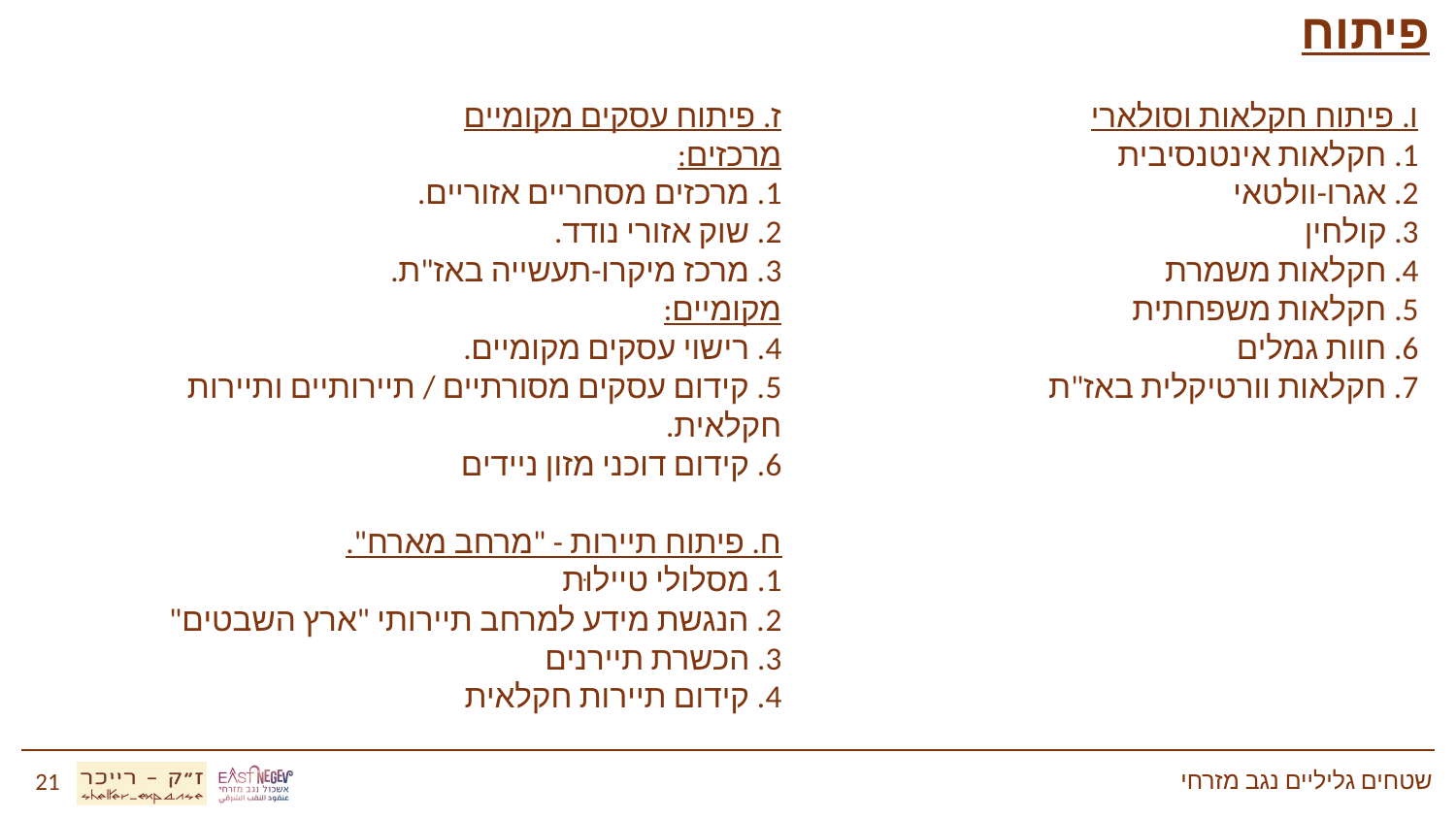

פיתוח
ז. פיתוח עסקים מקומיים
מרכזים:
1. מרכזים מסחריים אזוריים.
2. שוק אזורי נודד.
3. מרכז מיקרו-תעשייה באז"ת.
מקומיים:
4. רישוי עסקים מקומיים.
5. קידום עסקים מסורתיים / תיירותיים ותיירות חקלאית.
6. קידום דוכני מזון ניידים

ח. פיתוח תיירות - "מרחב מארח".
1. מסלולי טיילוּת
2. הנגשת מידע למרחב תיירותי "ארץ השבטים"
3. הכשרת תיירנים
4. קידום תיירות חקלאית
ו. פיתוח חקלאות וסולארי
1. חקלאות אינטנסיבית
2. אגרו-וולטאי
3. קולחין
4. חקלאות משמרת
5. חקלאות משפחתית
6. חוות גמלים
7. חקלאות וורטיקלית באז"ת